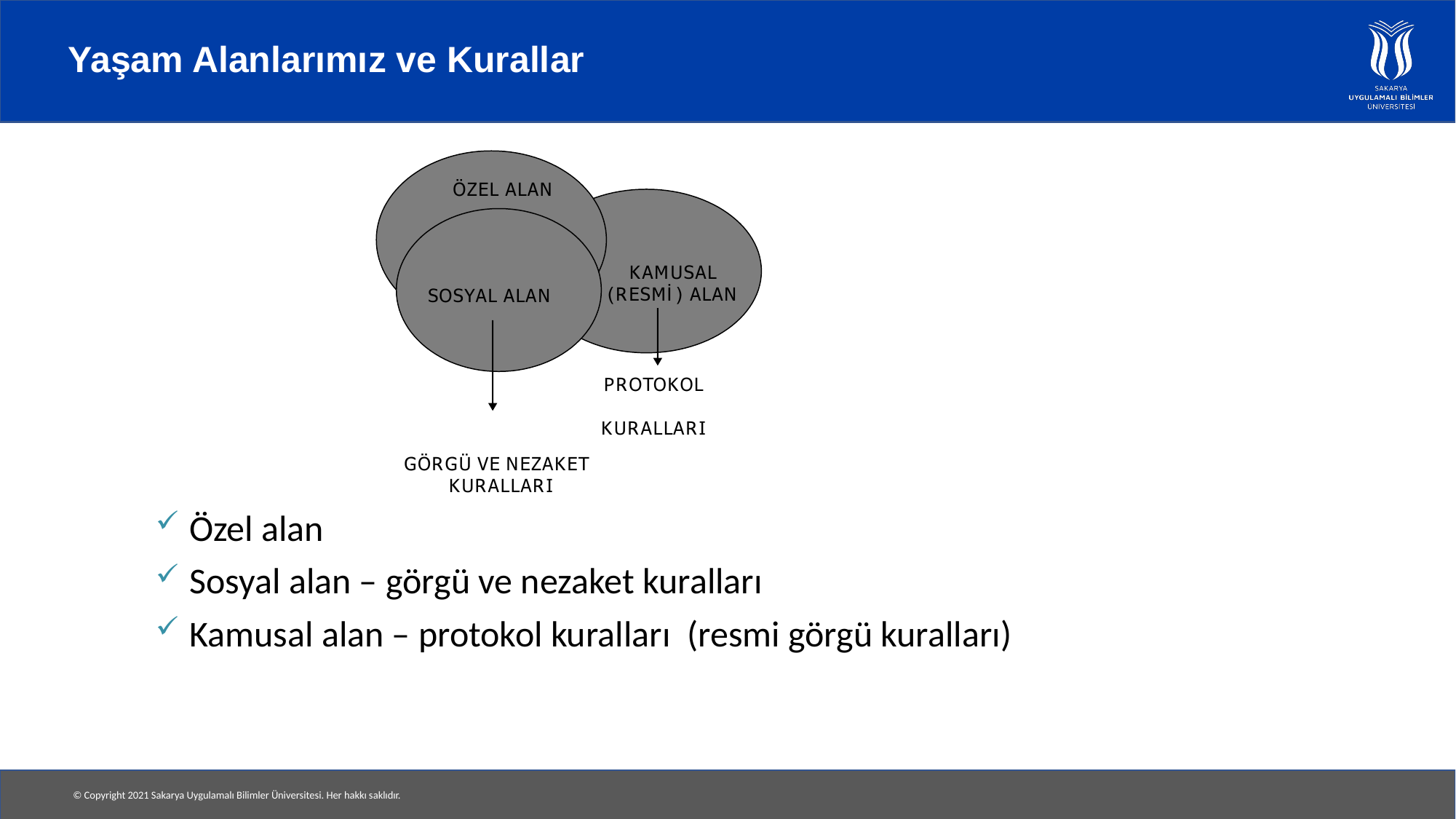

# Yaşam Alanlarımız ve Kurallar

ÖZEL ALAN
KAMUSAL  (RESMİ) ALAN
SOSYAL ALAN

PROTOKOL  KURALLARI
GÖRGÜ VE NEZAKET  KURALLARI
Özel alan
Sosyal alan – görgü ve nezaket kuralları
Kamusal alan – protokol kuralları  (resmi görgü kuralları)